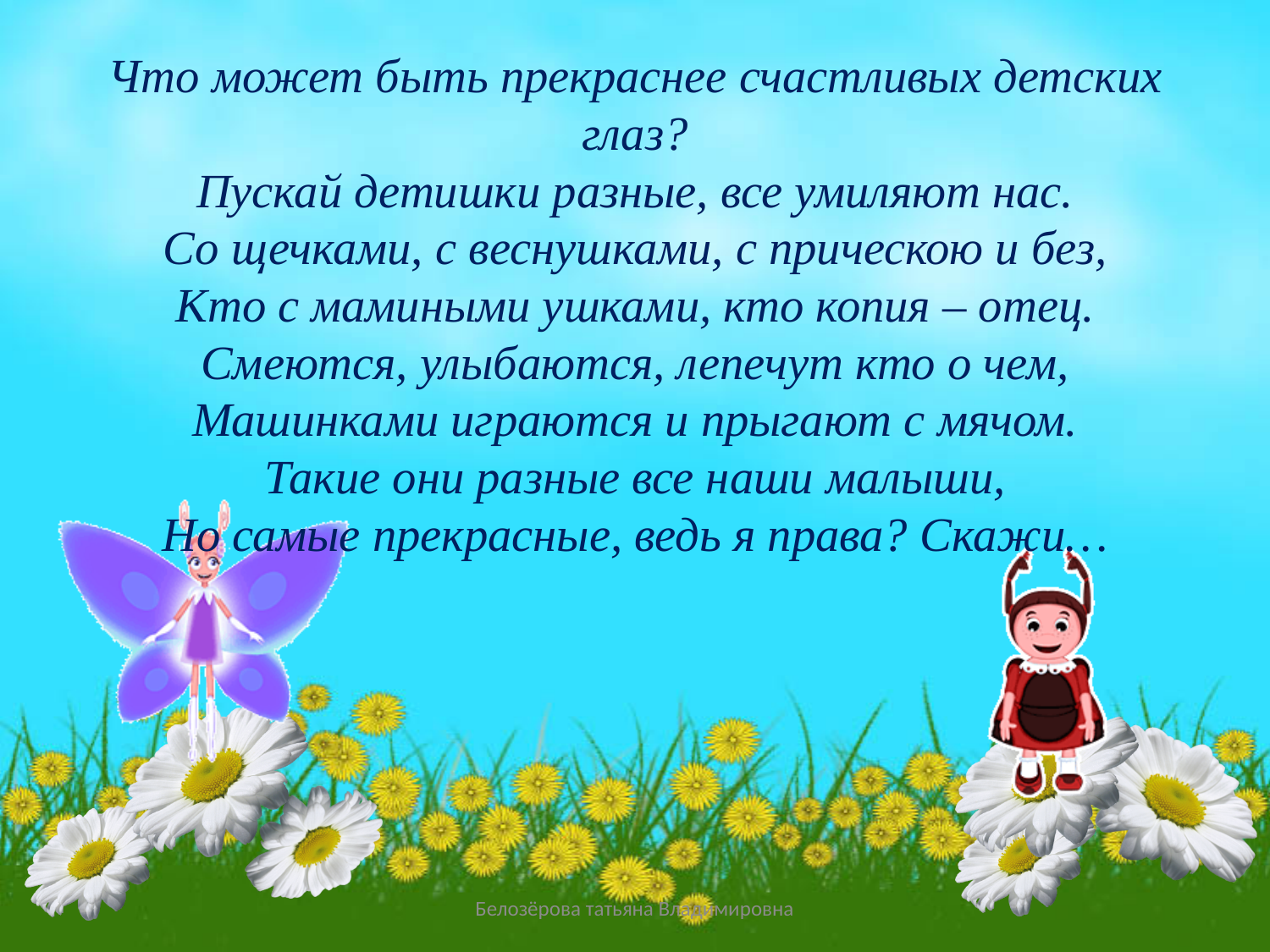

# Что может быть прекраснее счастливых детских глаз? Пускай детишки разные, все умиляют нас. Со щечками, с веснушками, с прическою и без, Кто с мамиными ушками, кто копия – отец. Смеются, улыбаются, лепечут кто о чем, Машинками играются и прыгают с мячом. Такие они разные все наши малыши, Но самые прекрасные, ведь я права? Скажи…
Белозёрова татьяна Владимировна